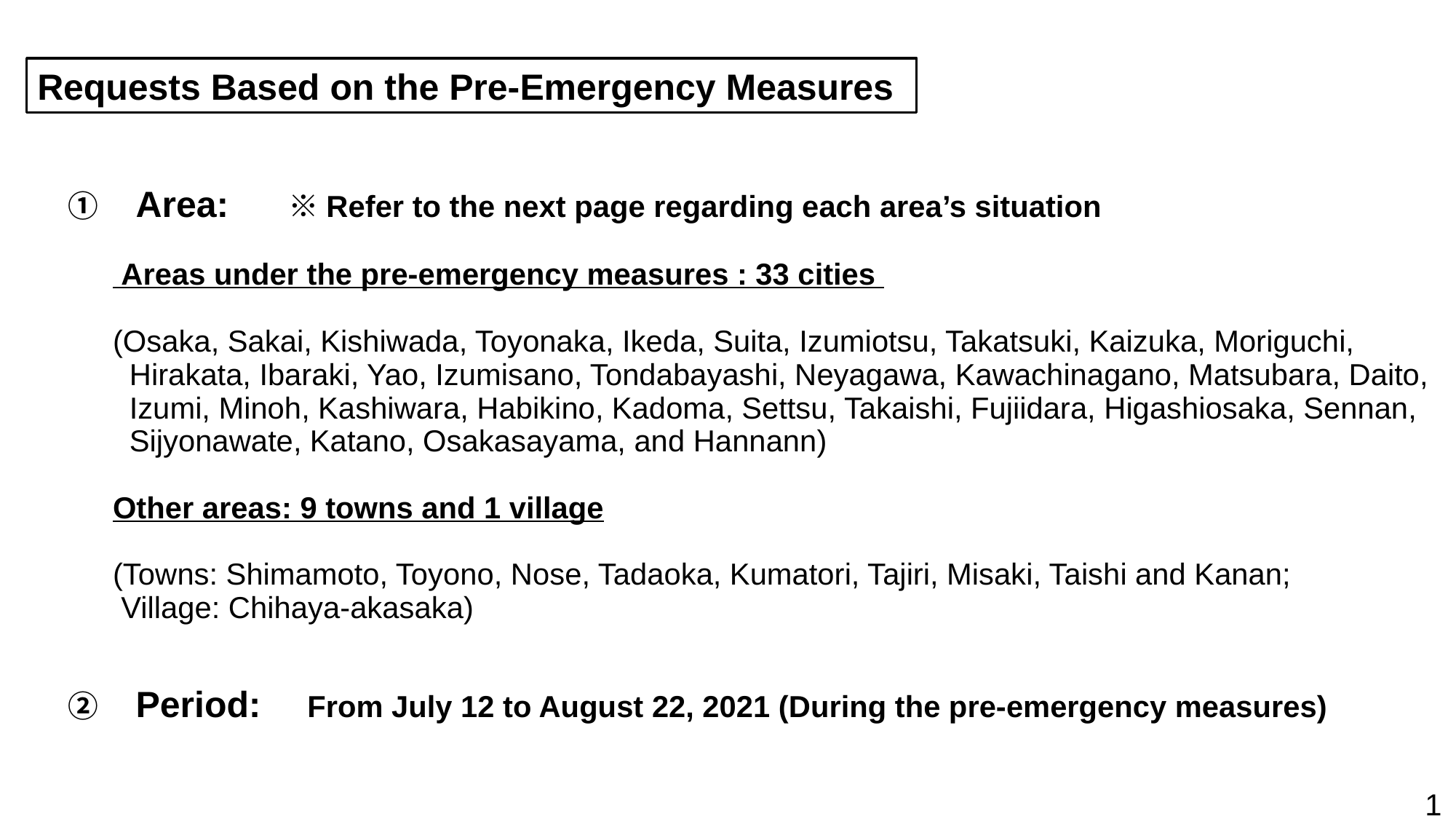

Requests Based on the Pre-Emergency Measures
　①　Area:　   ※Refer to the next page regarding each area’s situation

          Areas under the pre-emergency measures : 33 cities

         (Osaka, Sakai, Kishiwada, Toyonaka, Ikeda, Suita, Izumiotsu, Takatsuki, Kaizuka, Moriguchi,
           Hirakata, Ibaraki, Yao, Izumisano, Tondabayashi, Neyagawa, Kawachinagano, Matsubara, Daito,
           Izumi, Minoh, Kashiwara, Habikino, Kadoma, Settsu, Takaishi, Fujiidara, Higashiosaka, Sennan,
           Sijyonawate, Katano, Osakasayama, and Hannann)

         Other areas: 9 towns and 1 village

         (Towns: Shimamoto, Toyono, Nose, Tadaoka, Kumatori, Tajiri, Misaki, Taishi and Kanan;
          Village: Chihaya-akasaka)

　②　Period:　From July 12 to August 22, 2021 (During the pre-emergency measures)

1